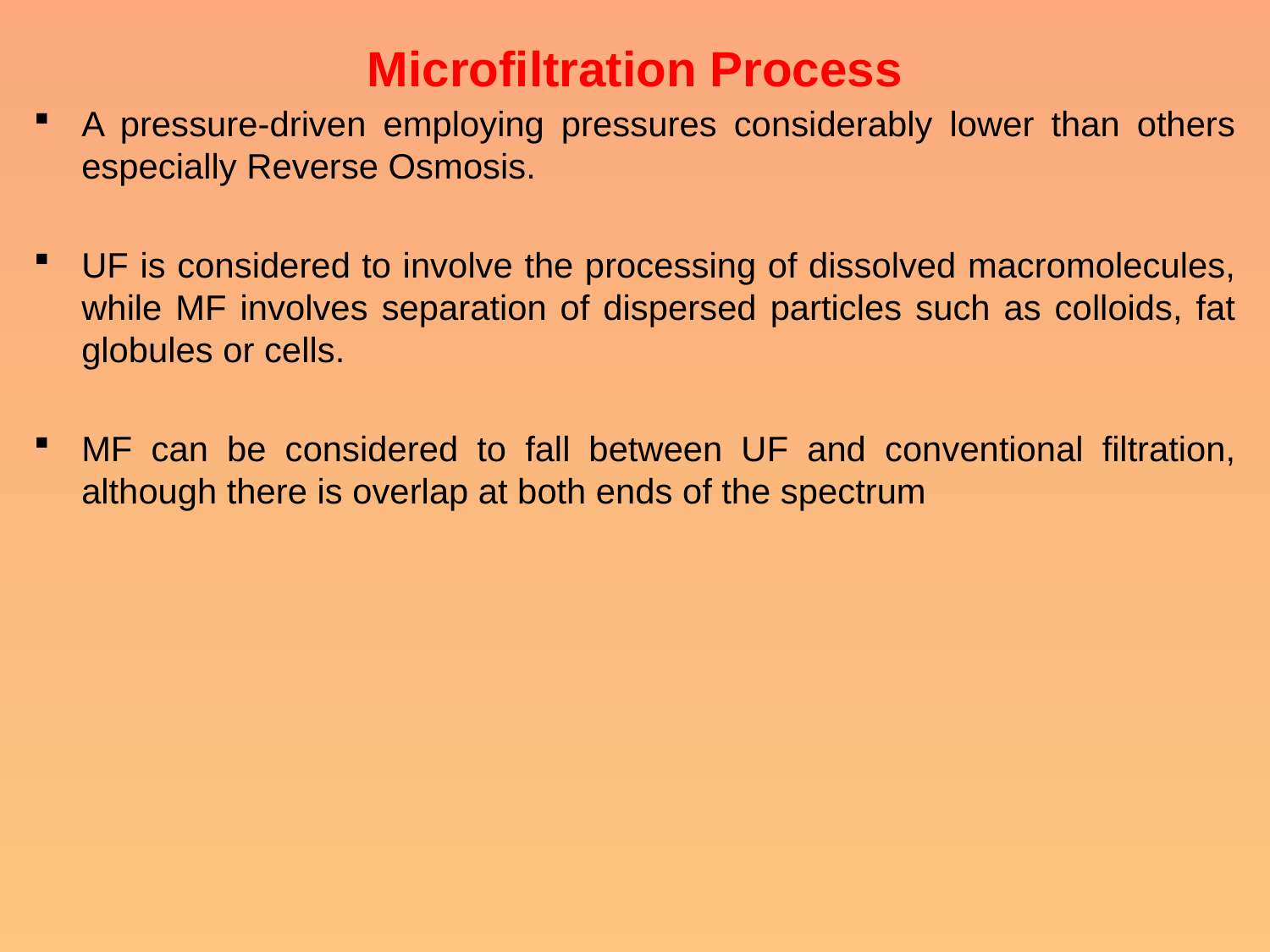

# Microfiltration Process
A pressure-driven employing pressures considerably lower than others especially Reverse Osmosis.

UF is considered to involve the processing of dissolved macromolecules, while MF involves separation of dispersed particles such as colloids, fat globules or cells.

MF can be considered to fall between UF and conventional filtration, although there is overlap at both ends of the spectrum